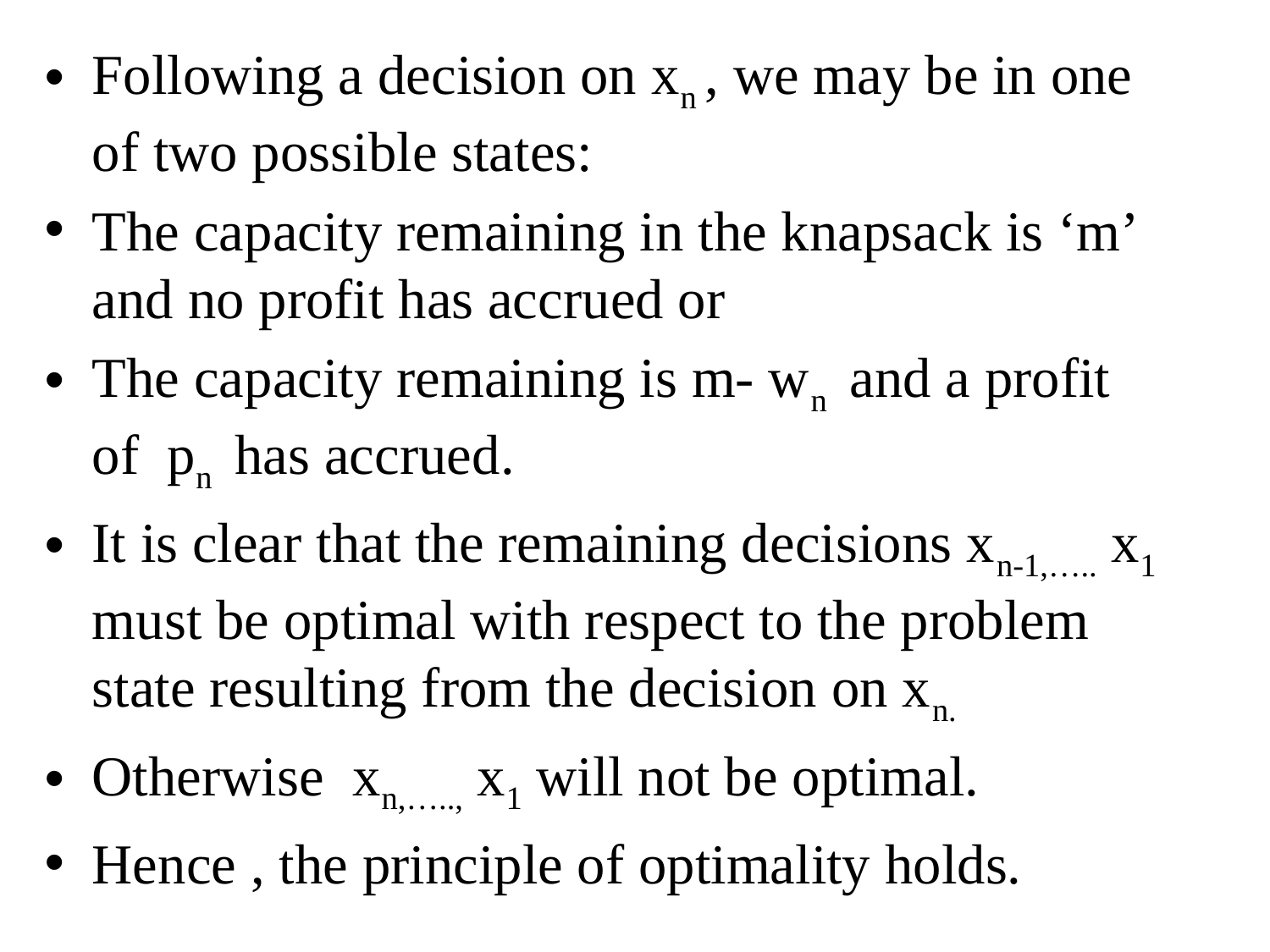

Following a decision on xn , we may be in one of two possible states:
The capacity remaining in the knapsack is ‘m’ and no profit has accrued or
The capacity remaining is m- wn  and a profit of  pn  has accrued.
It is clear that the remaining decisions xn-1,….. x1 must be optimal with respect to the problem state resulting from the decision on xn.
Otherwise  xn,….., x1 will not be optimal.
Hence , the principle of optimality holds.